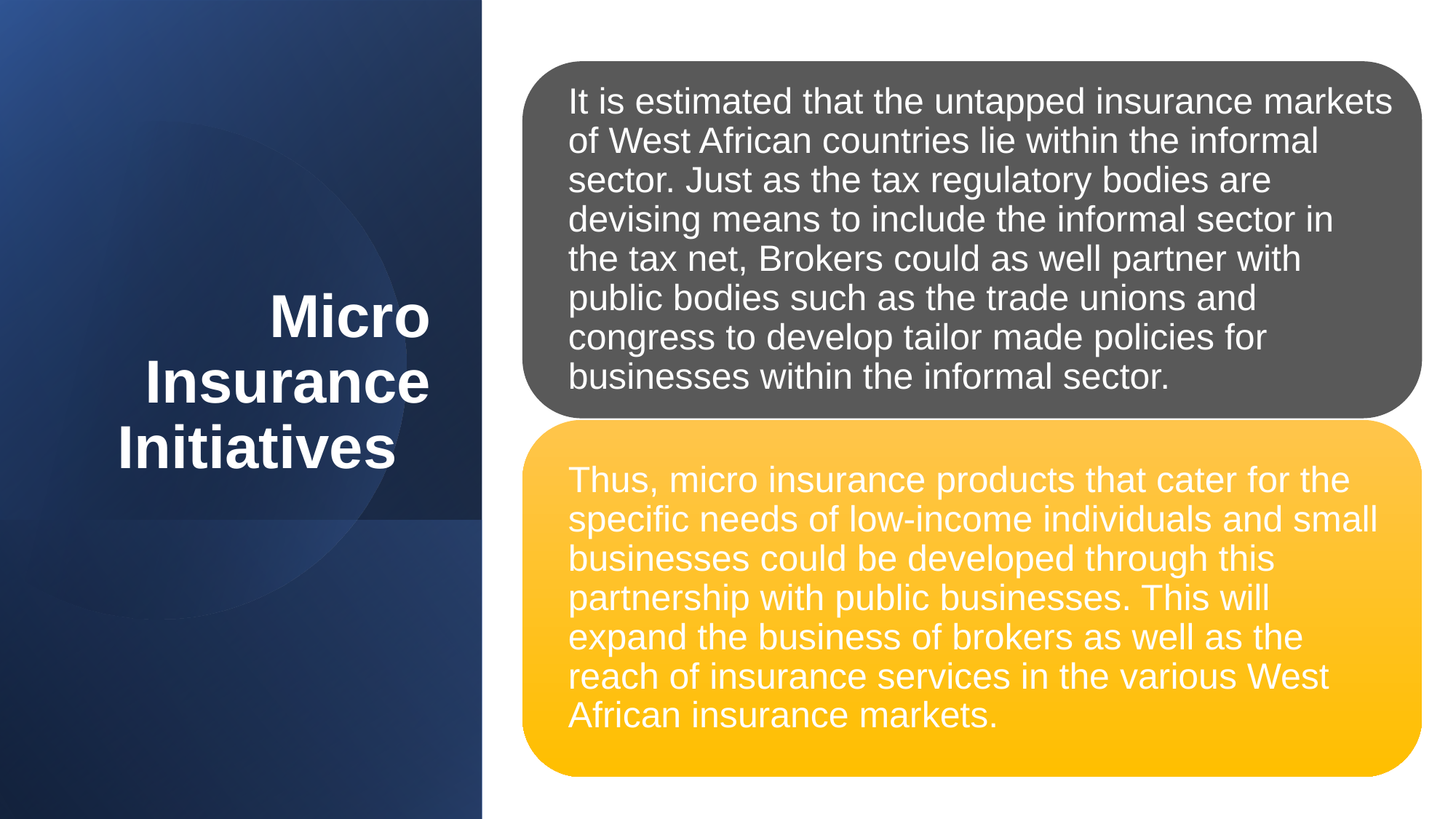

It is estimated that the untapped insurance markets of West African countries lie within the informal sector. Just as the tax regulatory bodies are devising means to include the informal sector in the tax net, Brokers could as well partner with public bodies such as the trade unions and congress to develop tailor made policies for businesses within the informal sector.
Thus, micro insurance products that cater for the specific needs of low-income individuals and small businesses could be developed through this partnership with public businesses. This will expand the business of brokers as well as the reach of insurance services in the various West African insurance markets.

# Micro Insurance Initiatives